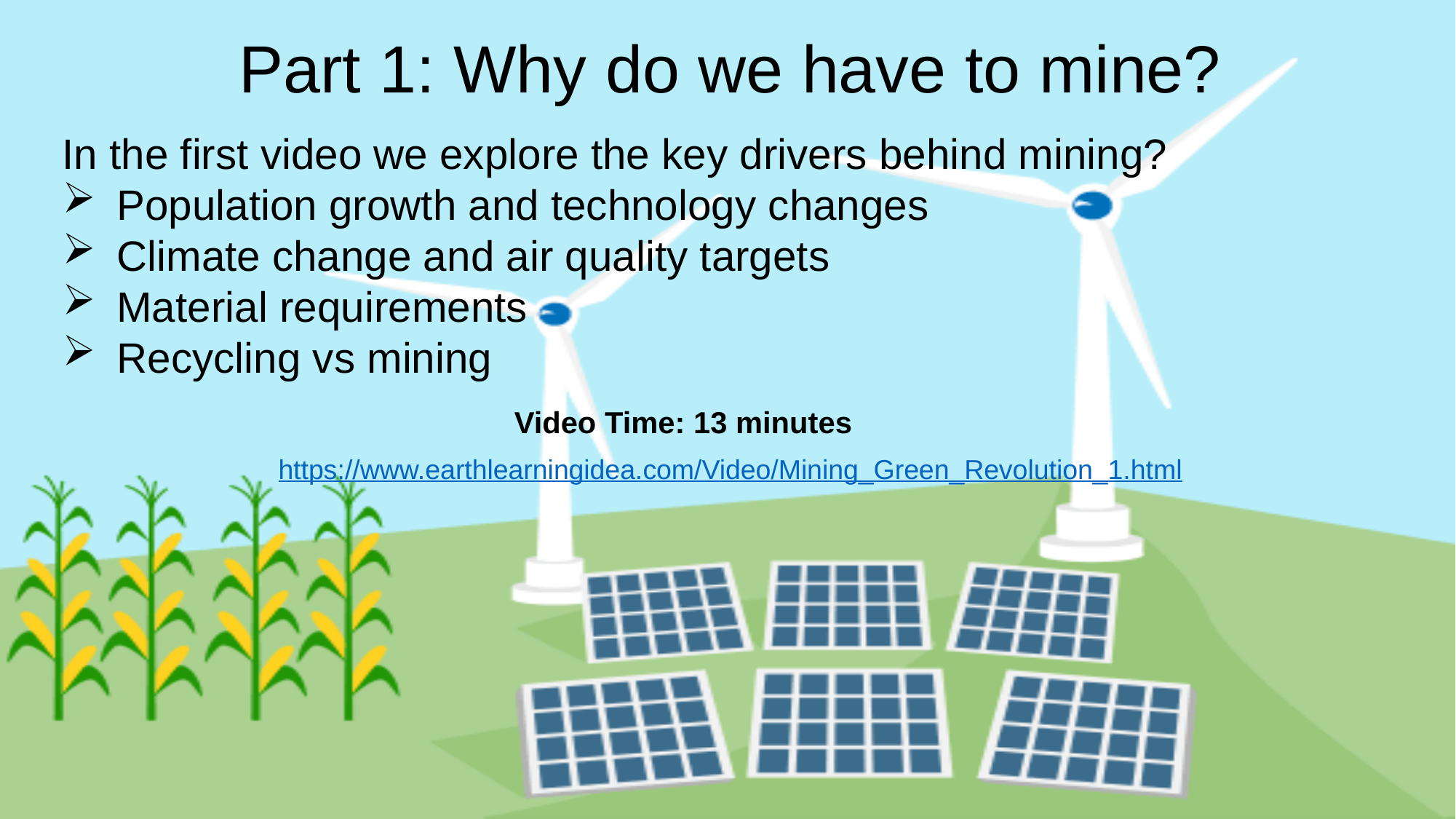

Part 1: Why do we have to mine?
In the first video we explore the key drivers behind mining?
Population growth and technology changes
Climate change and air quality targets
Material requirements
Recycling vs mining
Video Time: 13 minutes
https://www.earthlearningidea.com/Video/Mining_Green_Revolution_1.html